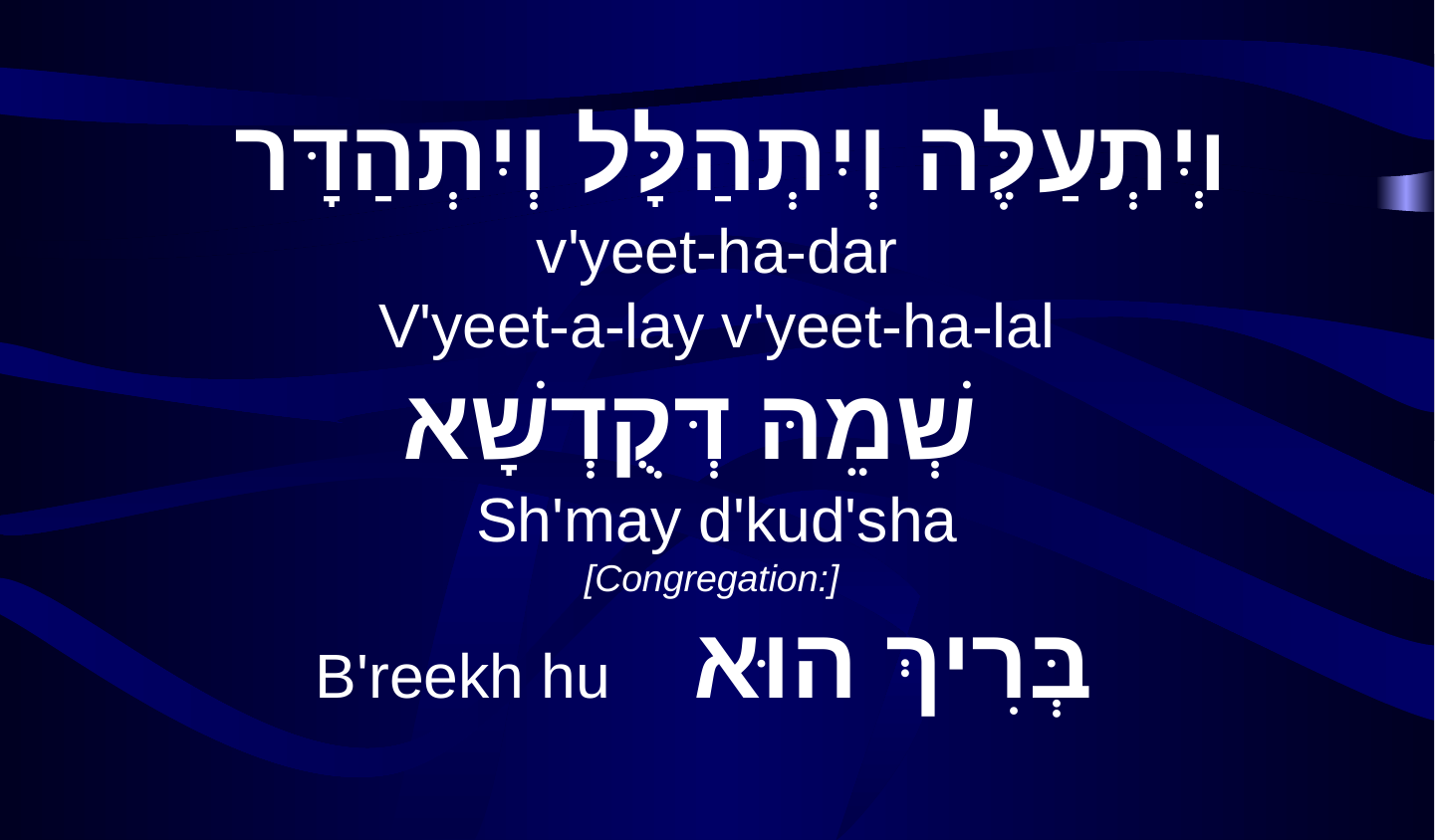

וְיִתְעַלֶּה וְיִתְהַלָּל וְיִתְהַדָּר
v'yeet-ha-dar
V'yeet-a-lay v'yeet-ha-lal
שְׁמֵהּ דְּקֻדְשָׁא
Sh'may d'kud'sha
[Congregation:]
 בְּרִיךְ הוּא   B'reekh hu